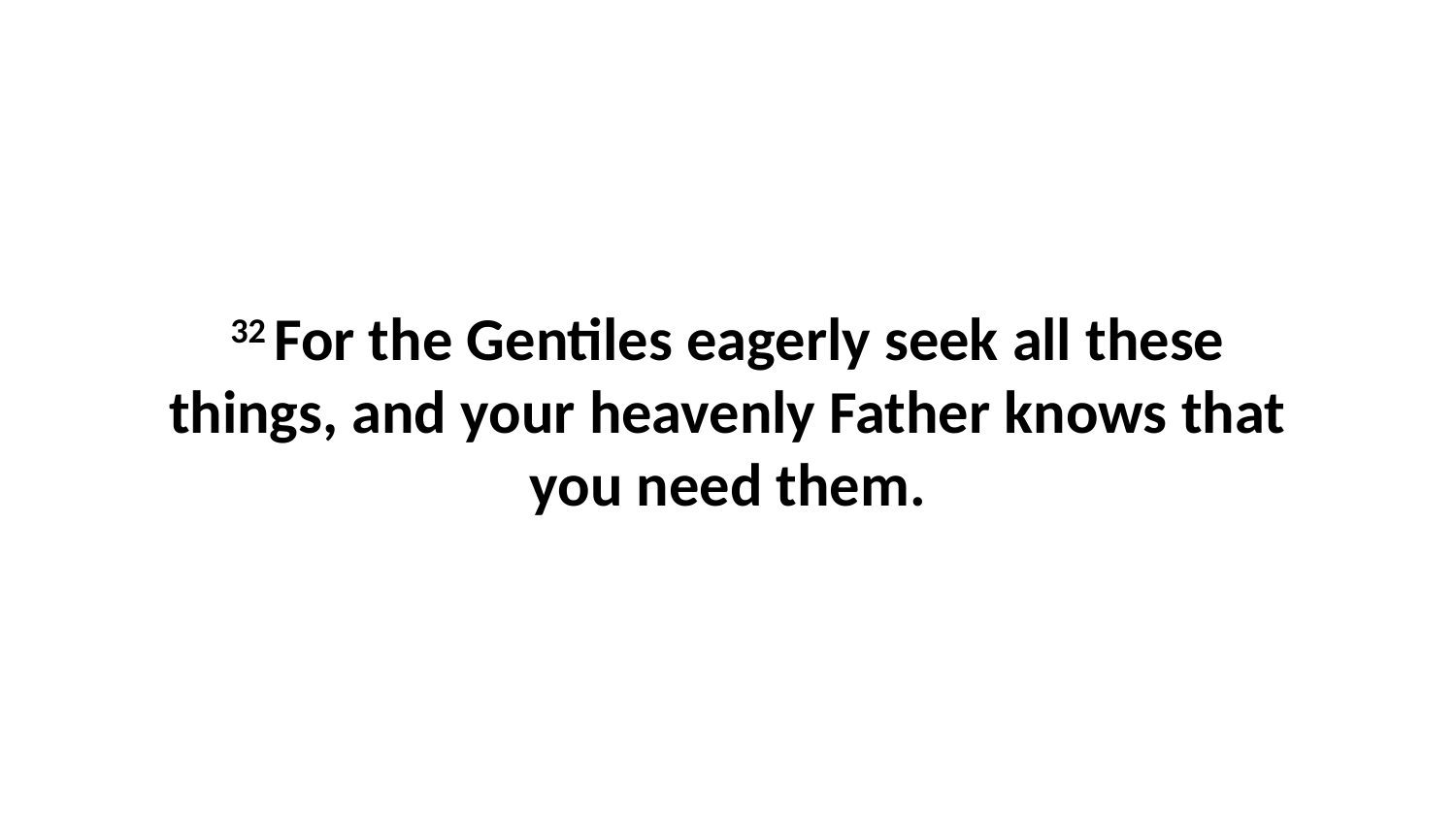

32 For the Gentiles eagerly seek all these things, and your heavenly Father knows that you need them.